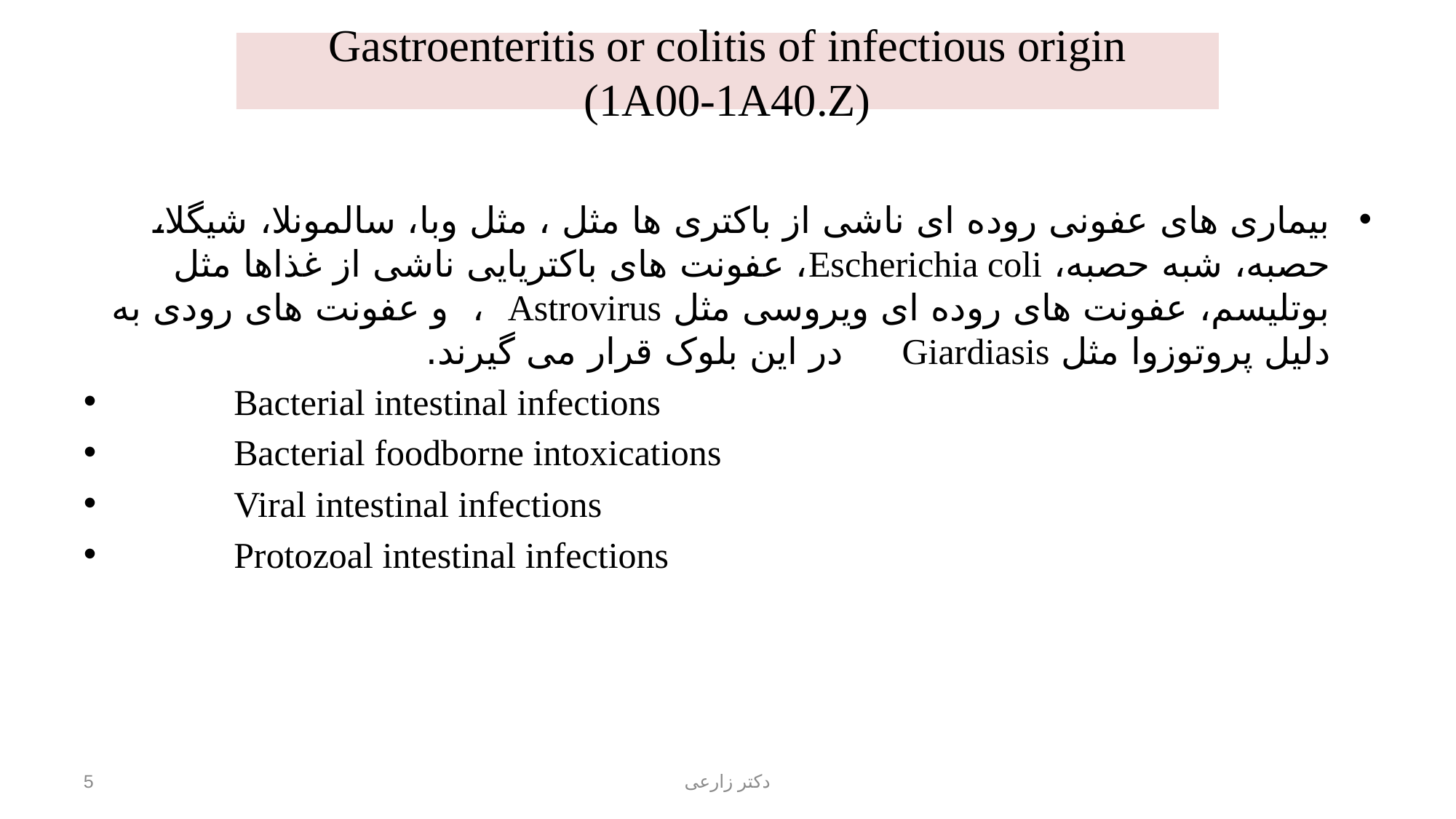

# Gastroenteritis or colitis of infectious origin (1A00‑1A40.Z)
بیماری های عفونی روده ای ناشی از باکتری ها مثل ، مثل وبا، سالمونلا، شیگلا، حصبه، شبه حصبه، Escherichia coli، عفونت های باکتریایی ناشی از غذاها مثل بوتلیسم، عفونت های روده ای ویروسی مثل Astrovirus  ،  و عفونت های رودی به دلیل پروتوزوا مثل Giardiasis     در این بلوک قرار می گیرند.
	Bacterial intestinal infections
	Bacterial foodborne intoxications
	Viral intestinal infections
	Protozoal intestinal infections
5
دکتر زارعی